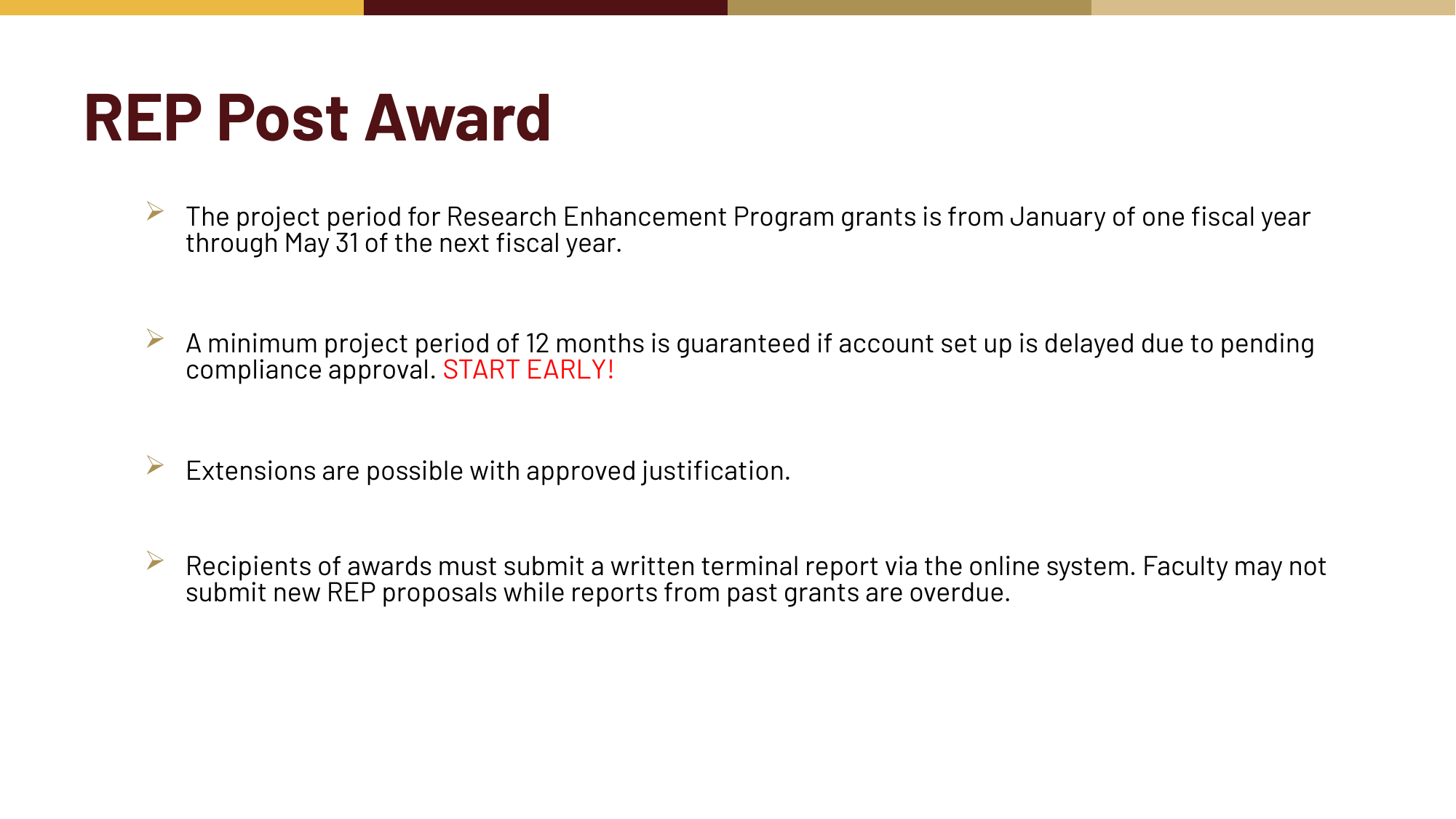

# REP Post Award
The project period for Research Enhancement Program grants is from January of one fiscal year through May 31 of the next fiscal year.

A minimum project period of 12 months is guaranteed if account set up is delayed due to pending compliance approval. START EARLY!

Extensions are possible with approved justification.

Recipients of awards must submit a written terminal report via the online system. Faculty may not submit new REP proposals while reports from past grants are overdue.